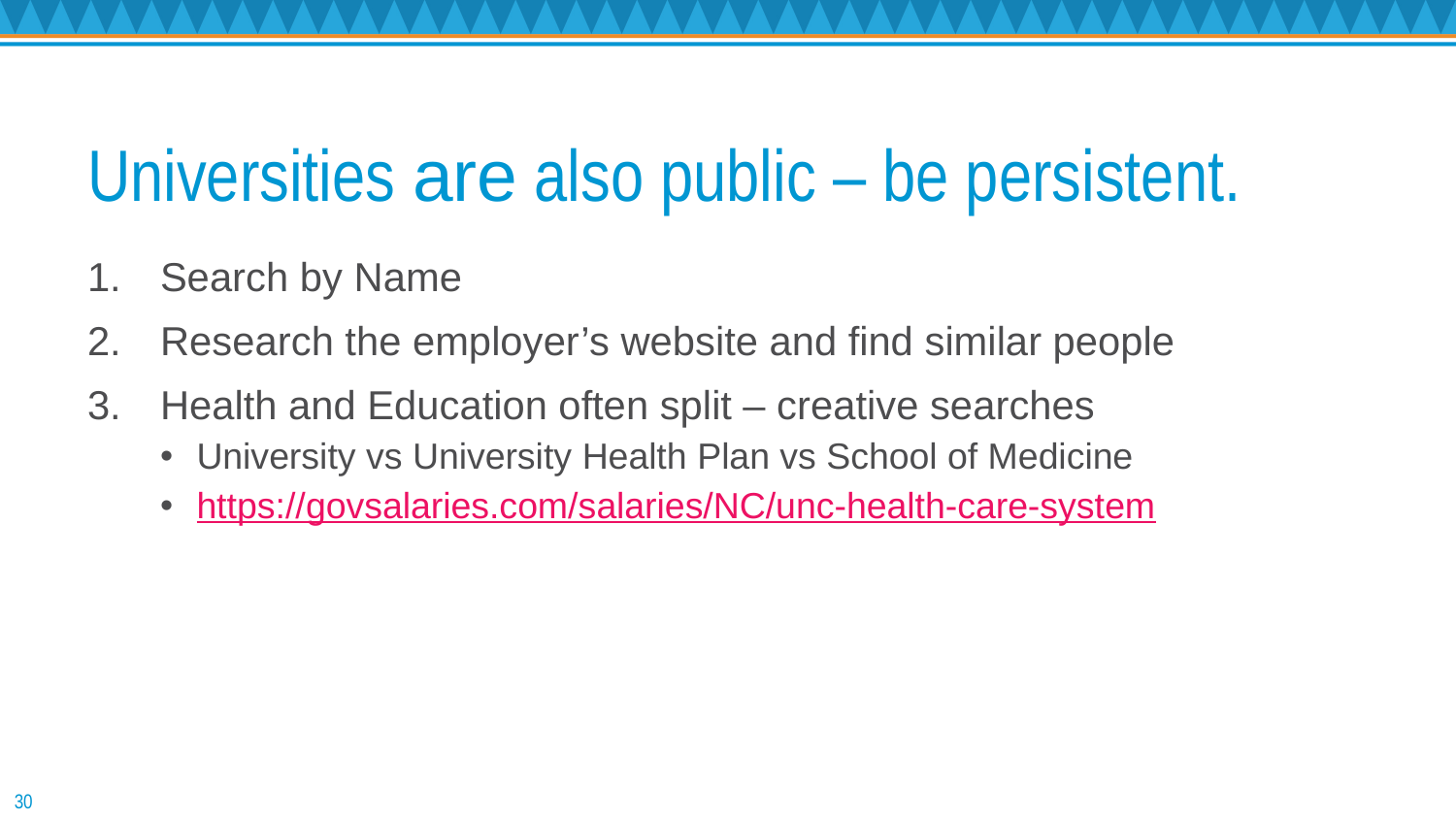

# Universities are also public – be persistent.
Search by Name
Research the employer’s website and find similar people
Health and Education often split – creative searches
University vs University Health Plan vs School of Medicine
https://govsalaries.com/salaries/NC/unc-health-care-system

30